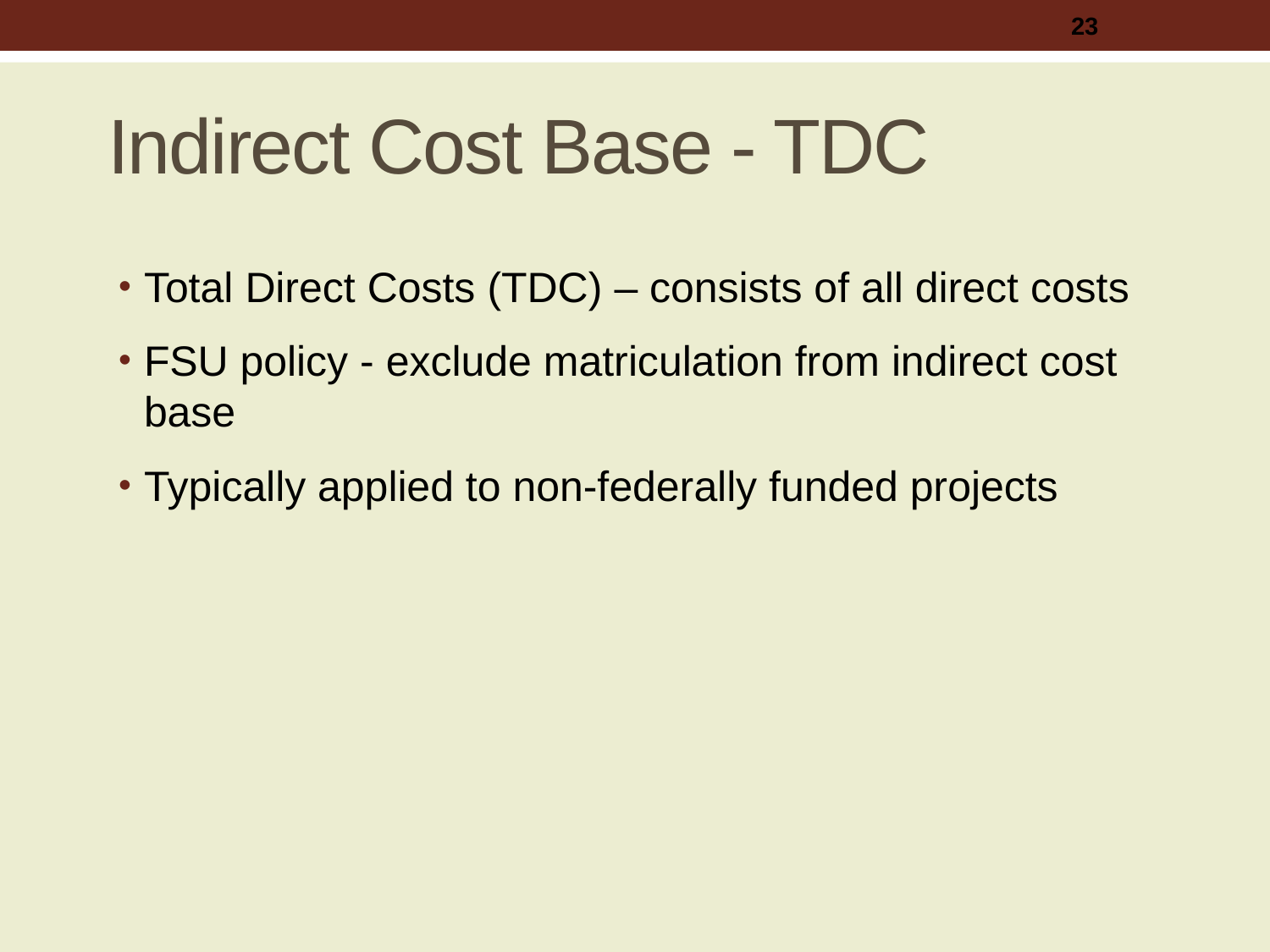

23
Indirect Cost Base - TDC
Total Direct Costs (TDC) – consists of all direct costs
FSU policy - exclude matriculation from indirect cost base
Typically applied to non-federally funded projects